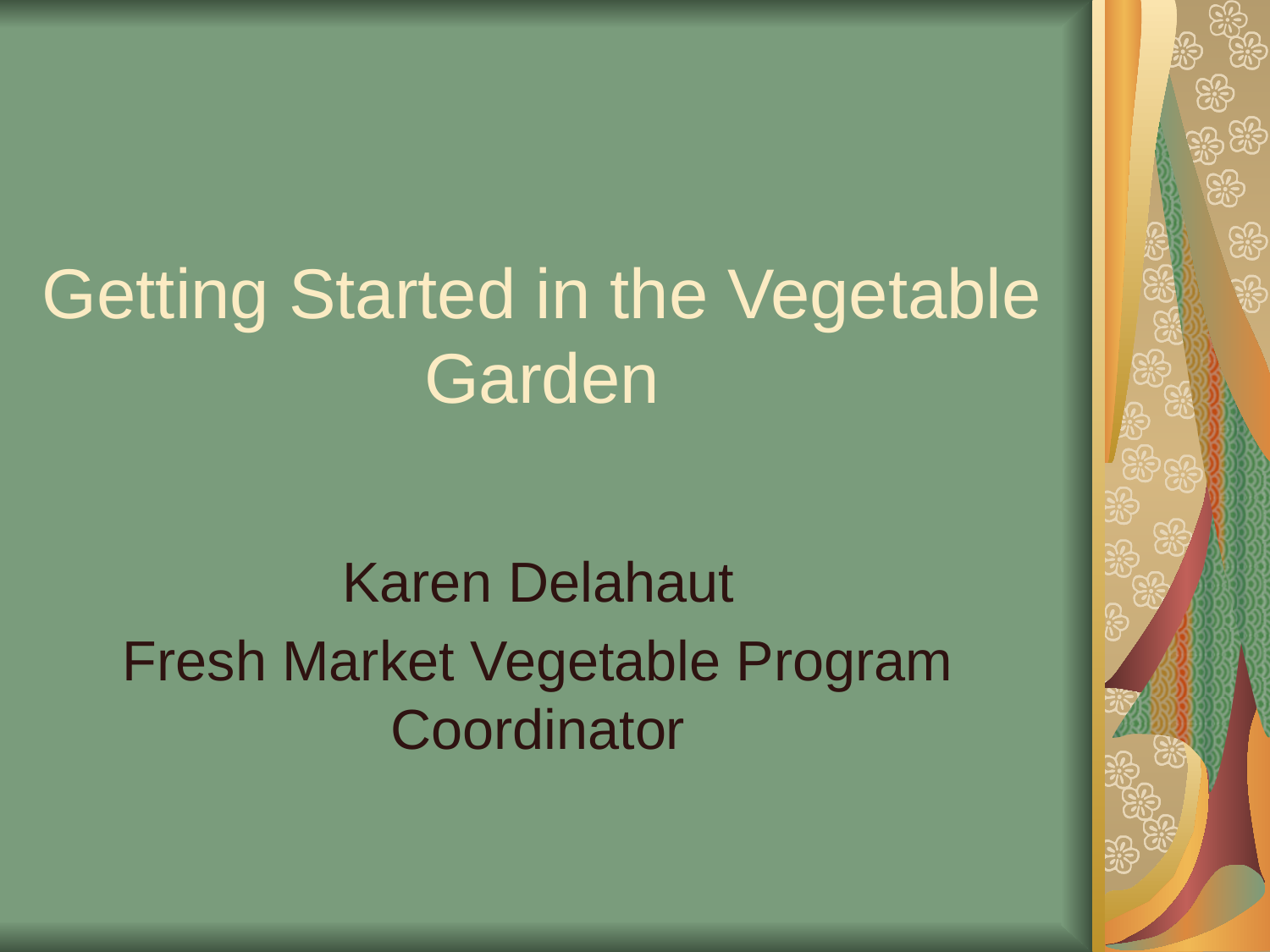

# Getting Started in the Vegetable Garden
Karen Delahaut
Fresh Market Vegetable Program Coordinator